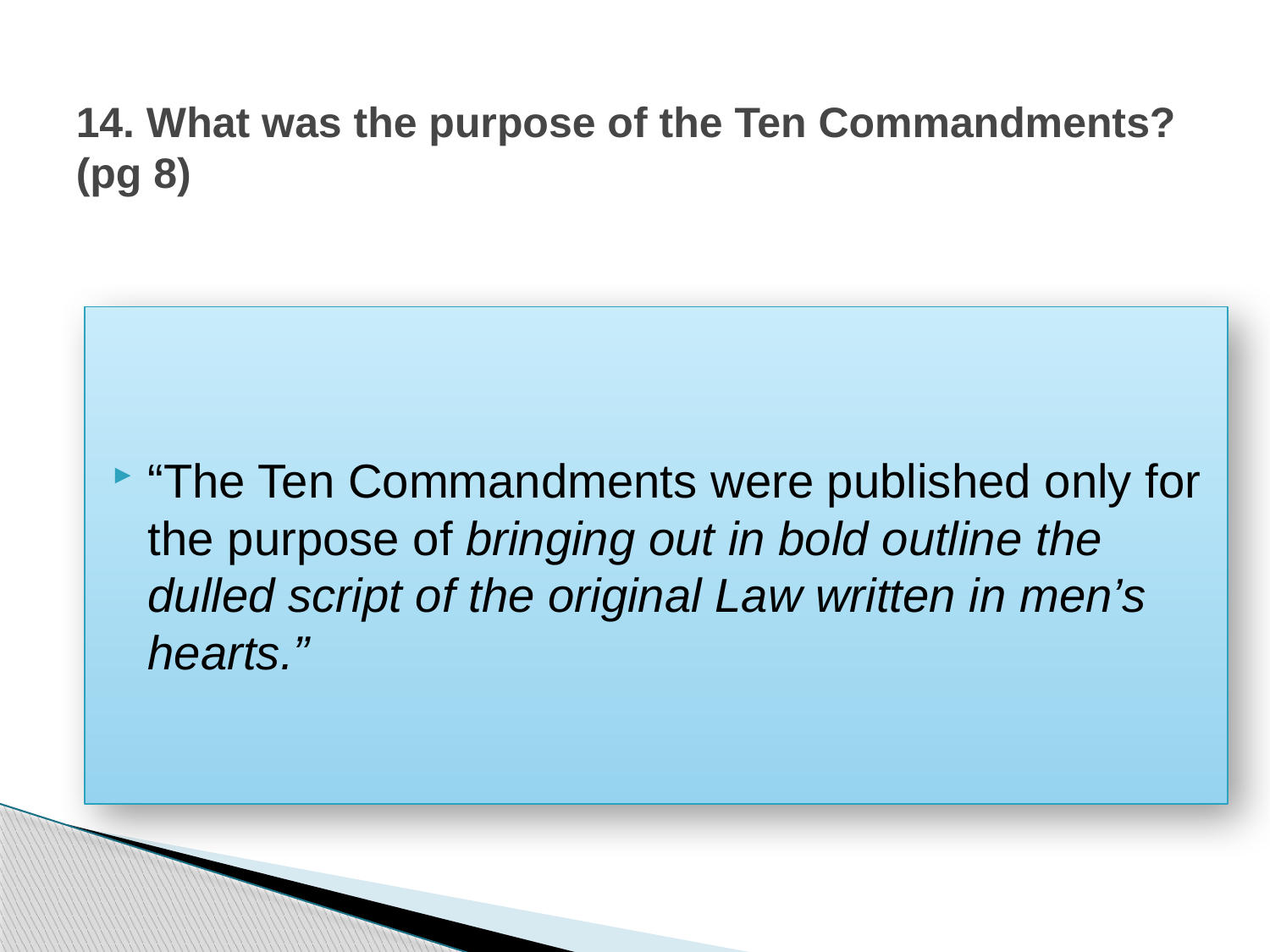

# 14. What was the purpose of the Ten Commandments? (pg 8)
“The Ten Commandments were published only for the purpose of bringing out in bold outline the dulled script of the original Law written in men’s hearts.”